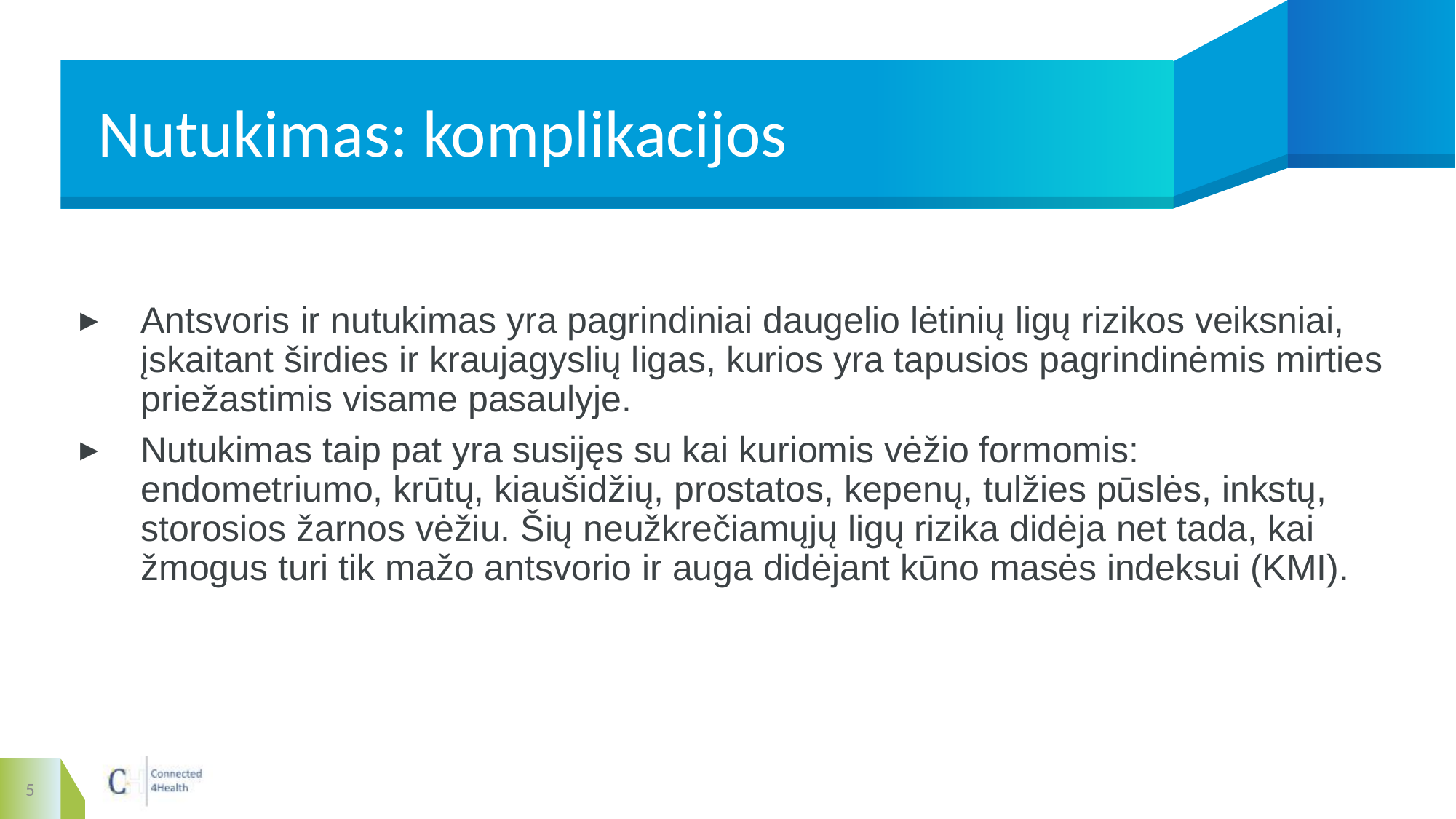

# Nutukimas: komplikacijos
Antsvoris ir nutukimas yra pagrindiniai daugelio lėtinių ligų rizikos veiksniai, įskaitant širdies ir kraujagyslių ligas, kurios yra tapusios pagrindinėmis mirties priežastimis visame pasaulyje.
Nutukimas taip pat yra susijęs su kai kuriomis vėžio formomis: endometriumo, krūtų, kiaušidžių, prostatos, kepenų, tulžies pūslės, inkstų, storosios žarnos vėžiu. Šių neužkrečiamųjų ligų rizika didėja net tada, kai žmogus turi tik mažo antsvorio ir auga didėjant kūno masės indeksui (KMI).
5